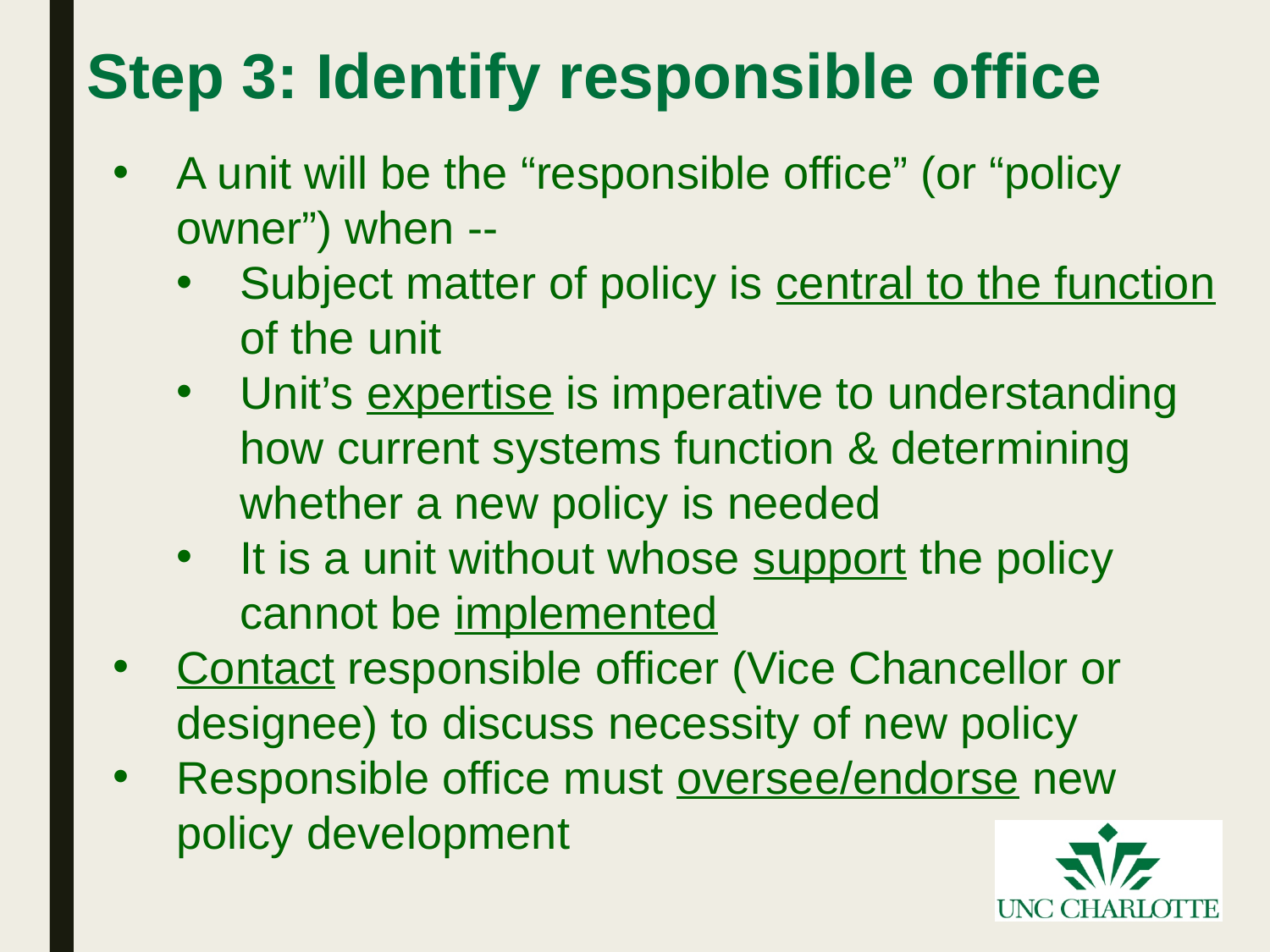

# Step 3: Identify responsible office
A unit will be the “responsible office” (or “policy owner”) when --
Subject matter of policy is central to the function of the unit
Unit’s expertise is imperative to understanding how current systems function & determining whether a new policy is needed
It is a unit without whose support the policy cannot be implemented
Contact responsible officer (Vice Chancellor or designee) to discuss necessity of new policy
Responsible office must oversee/endorse new policy development